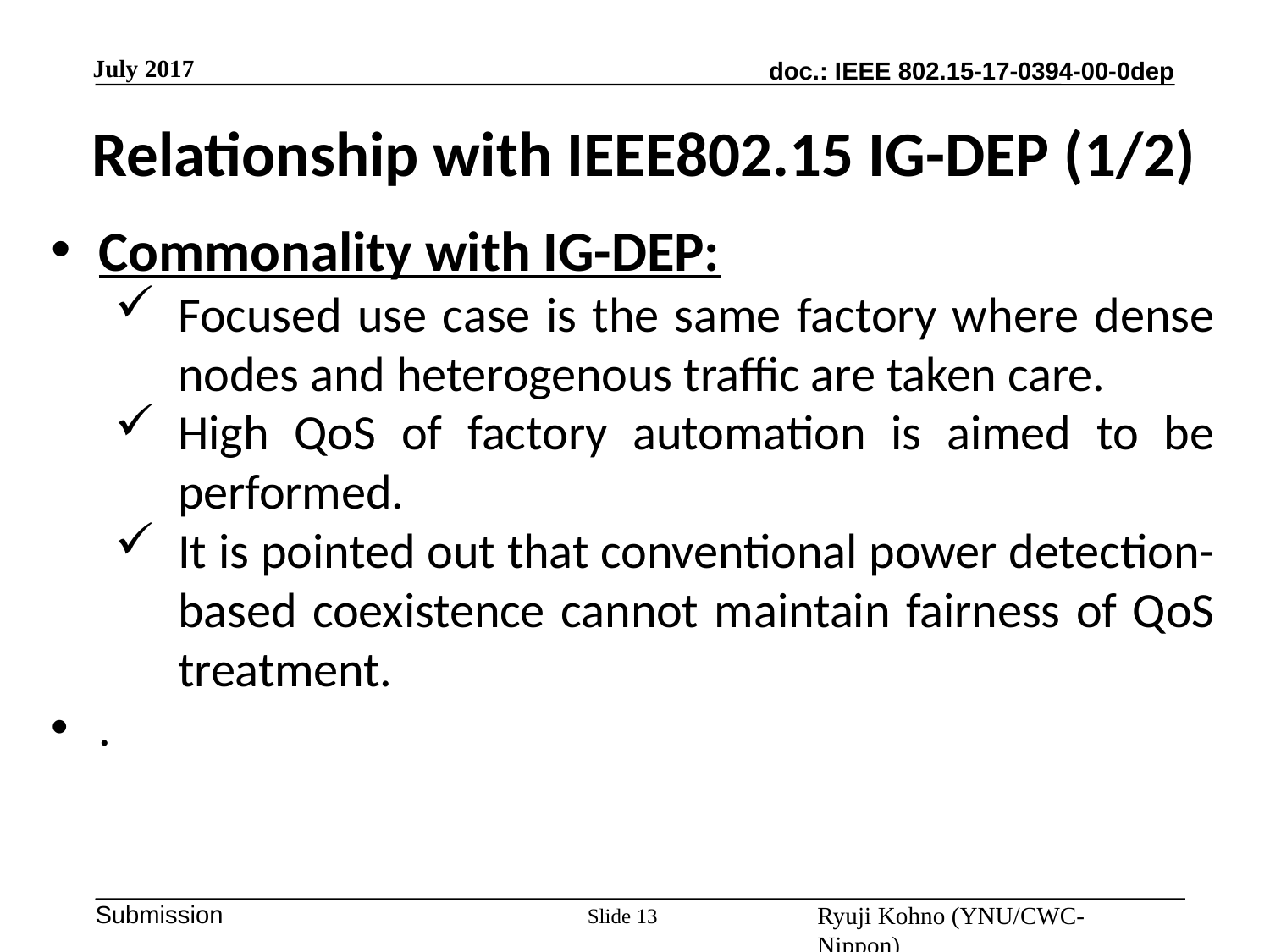

July 2017
Relationship with IEEE802.15 IG-DEP (1/2)
Commonality with IG-DEP:
Focused use case is the same factory where dense nodes and heterogenous traffic are taken care.
High QoS of factory automation is aimed to be performed.
It is pointed out that conventional power detection-based coexistence cannot maintain fairness of QoS treatment.
.
Slide 13